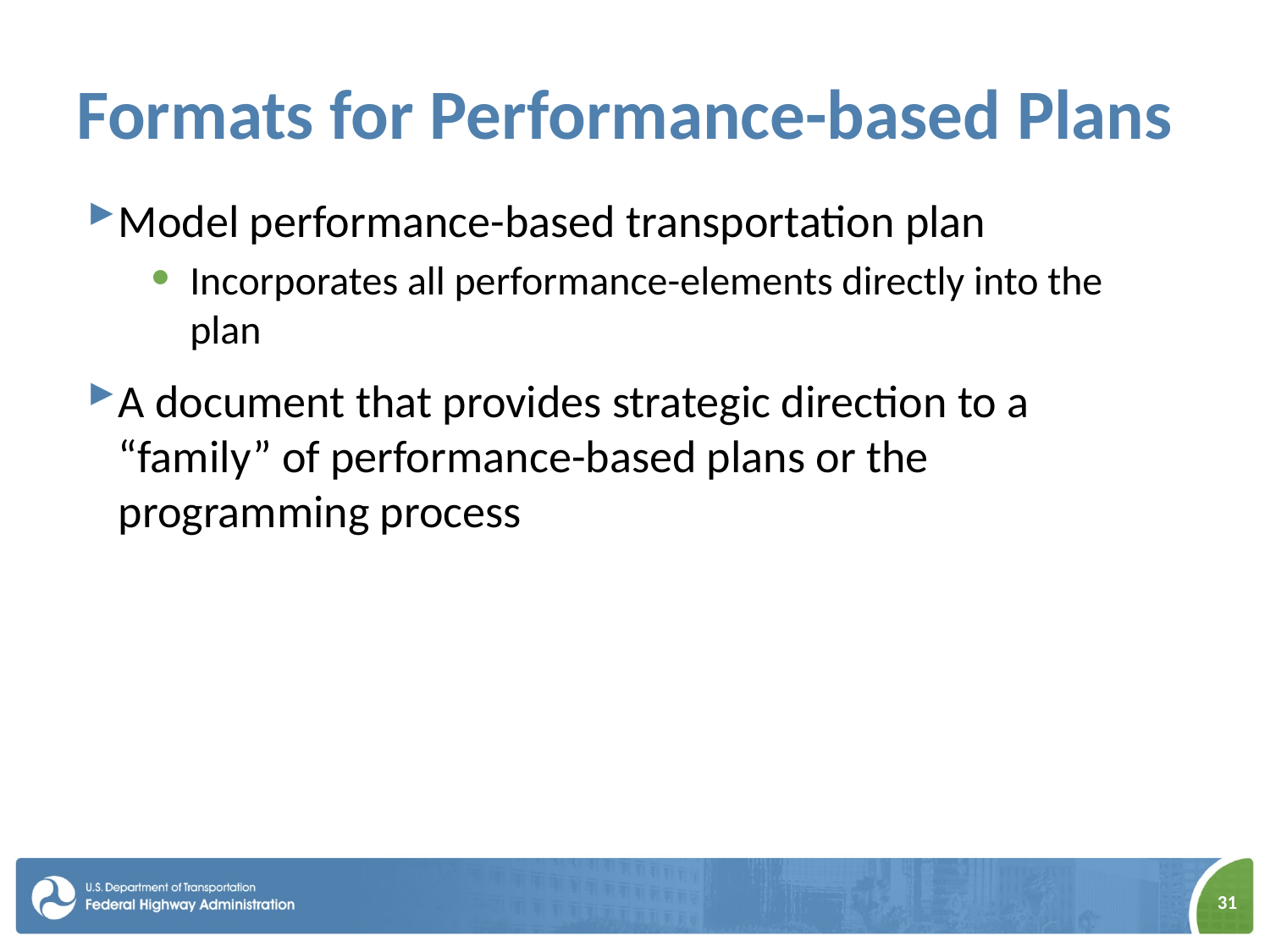

# Formats for Performance-based Plans
Model performance-based transportation plan
Incorporates all performance-elements directly into the plan
A document that provides strategic direction to a “family” of performance-based plans or the programming process

31